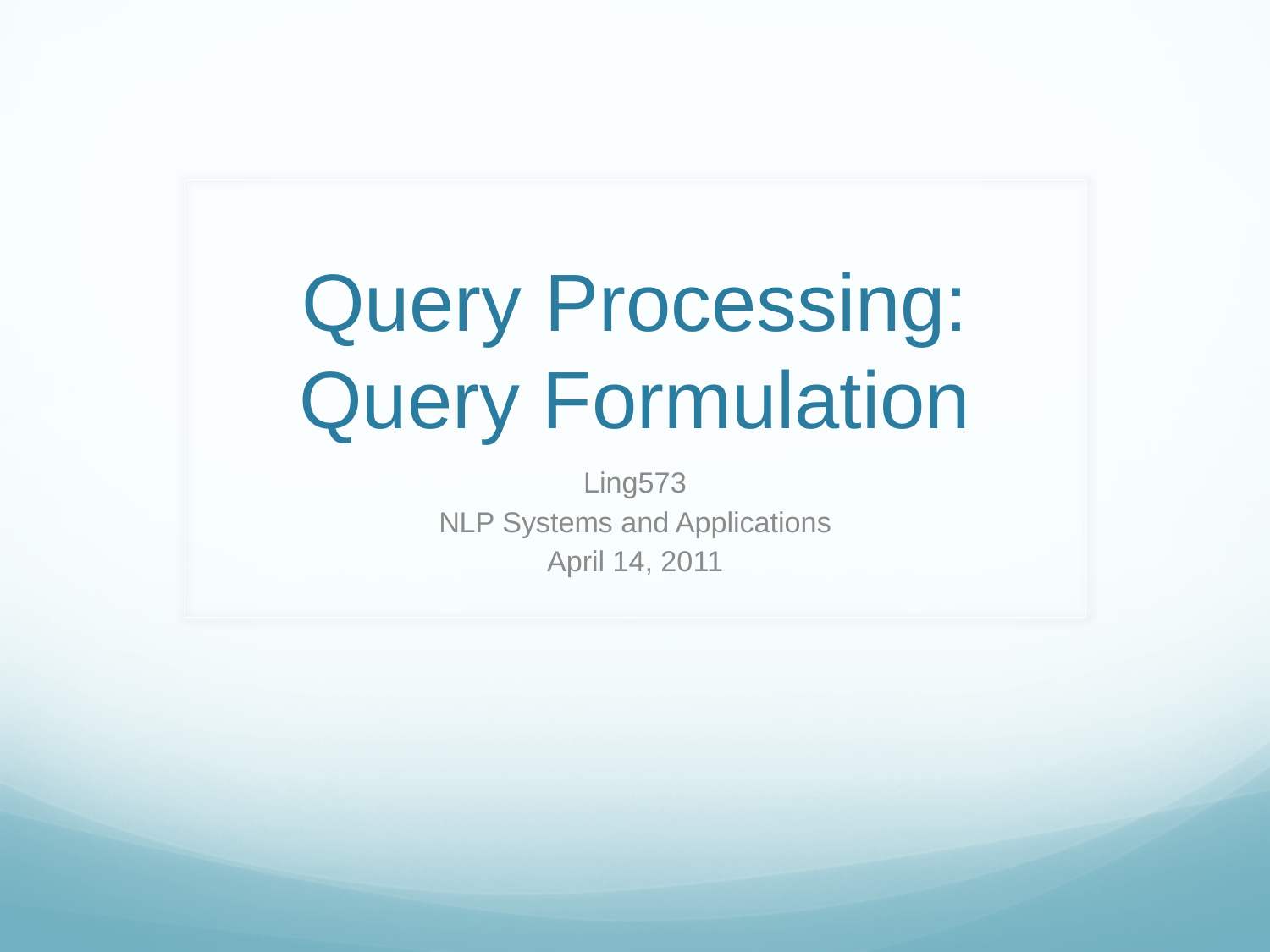

# Query Processing: Query Formulation
Ling573
NLP Systems and Applications
April 14, 2011